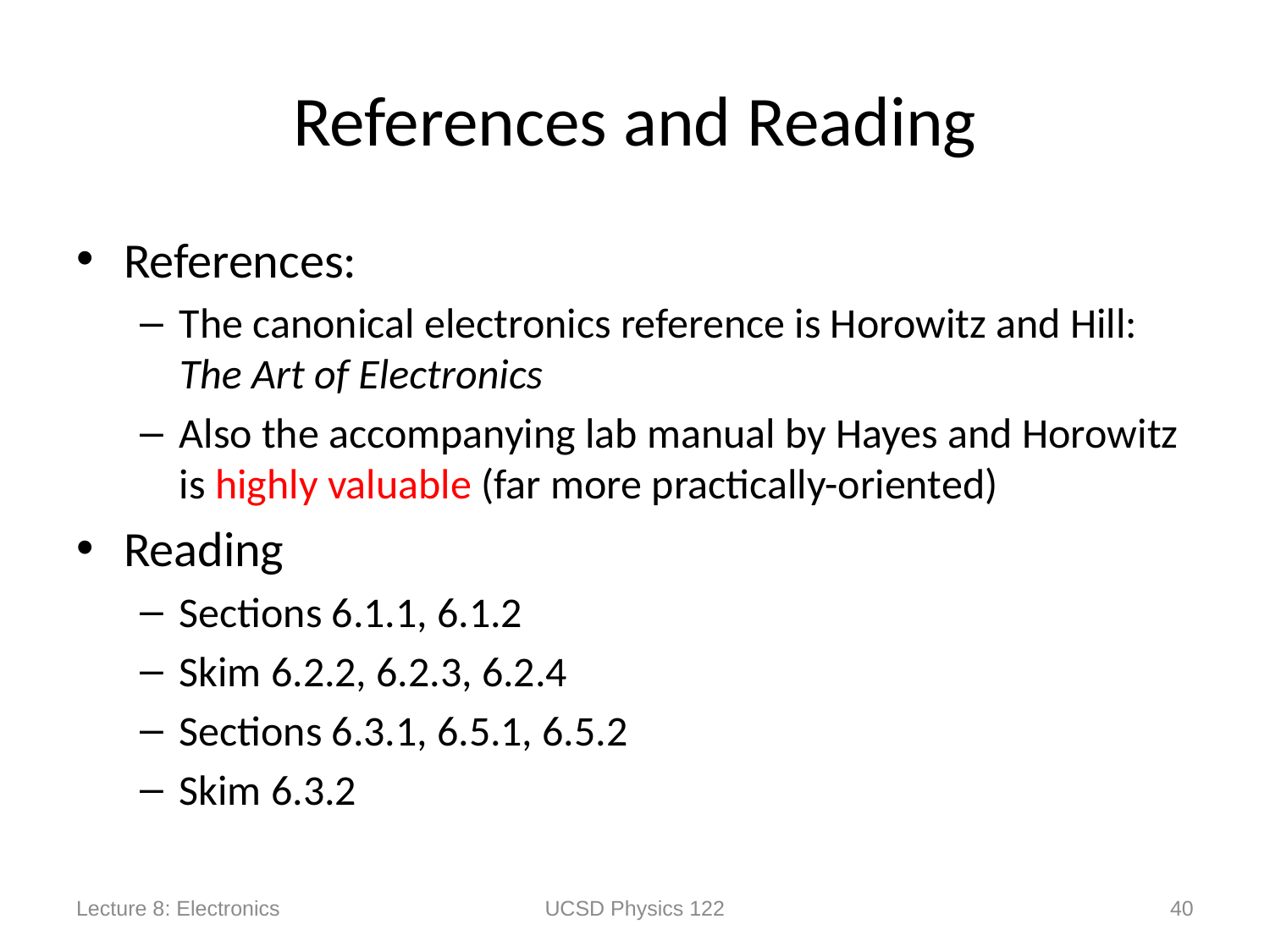

# References and Reading
References:
The canonical electronics reference is Horowitz and Hill: The Art of Electronics
Also the accompanying lab manual by Hayes and Horowitz is highly valuable (far more practically-oriented)
Reading
Sections 6.1.1, 6.1.2
Skim 6.2.2, 6.2.3, 6.2.4
Sections 6.3.1, 6.5.1, 6.5.2
Skim 6.3.2
Lecture 8: Electronics
UCSD Physics 122
40